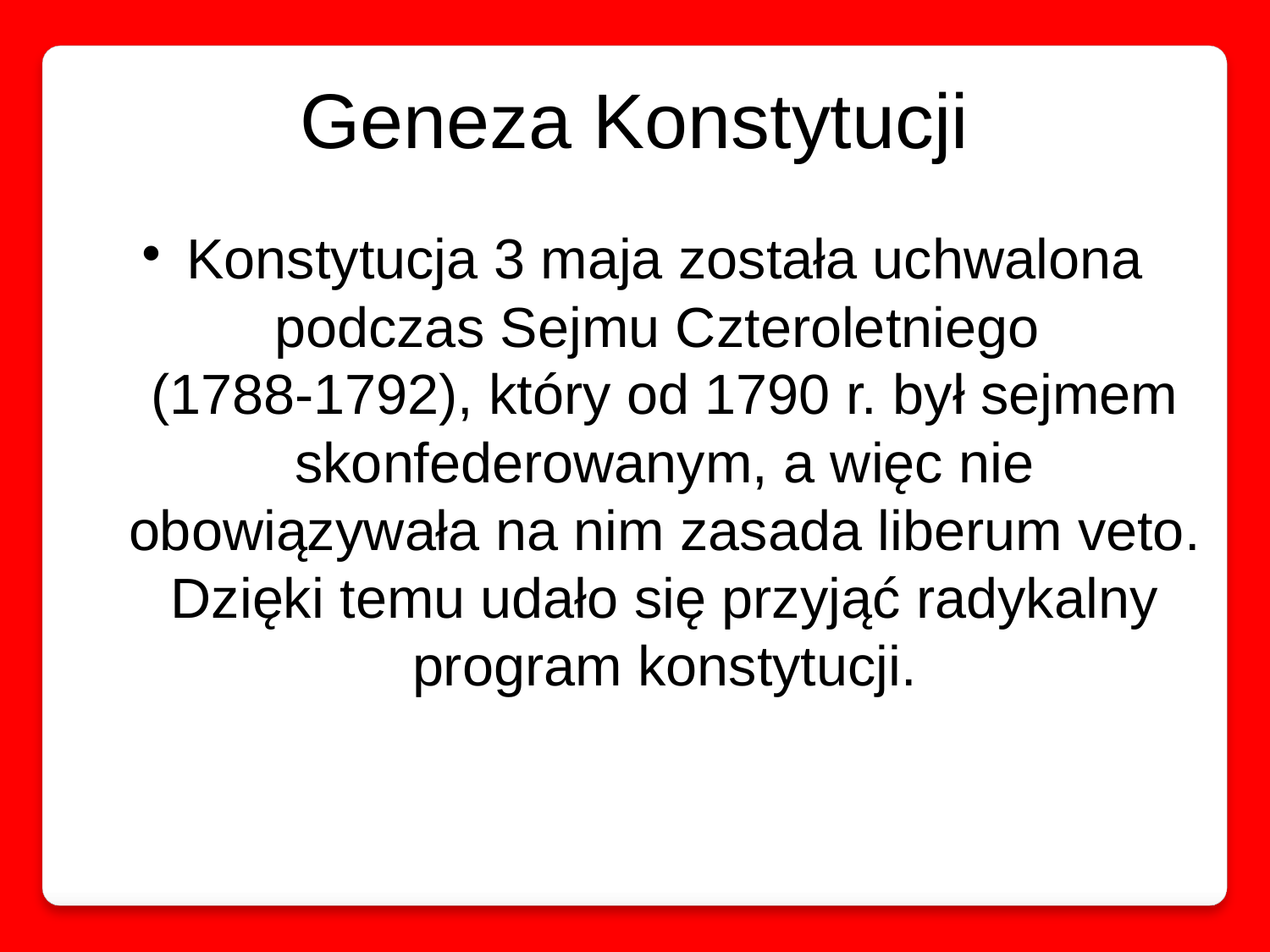

Geneza Konstytucji
Konstytucja 3 maja została uchwalona podczas Sejmu Czteroletniego
(1788-1792), który od 1790 r. był sejmem skonfederowanym, a więc nie obowiązywała na nim zasada liberum veto. Dzięki temu udało się przyjąć radykalny program konstytucji.